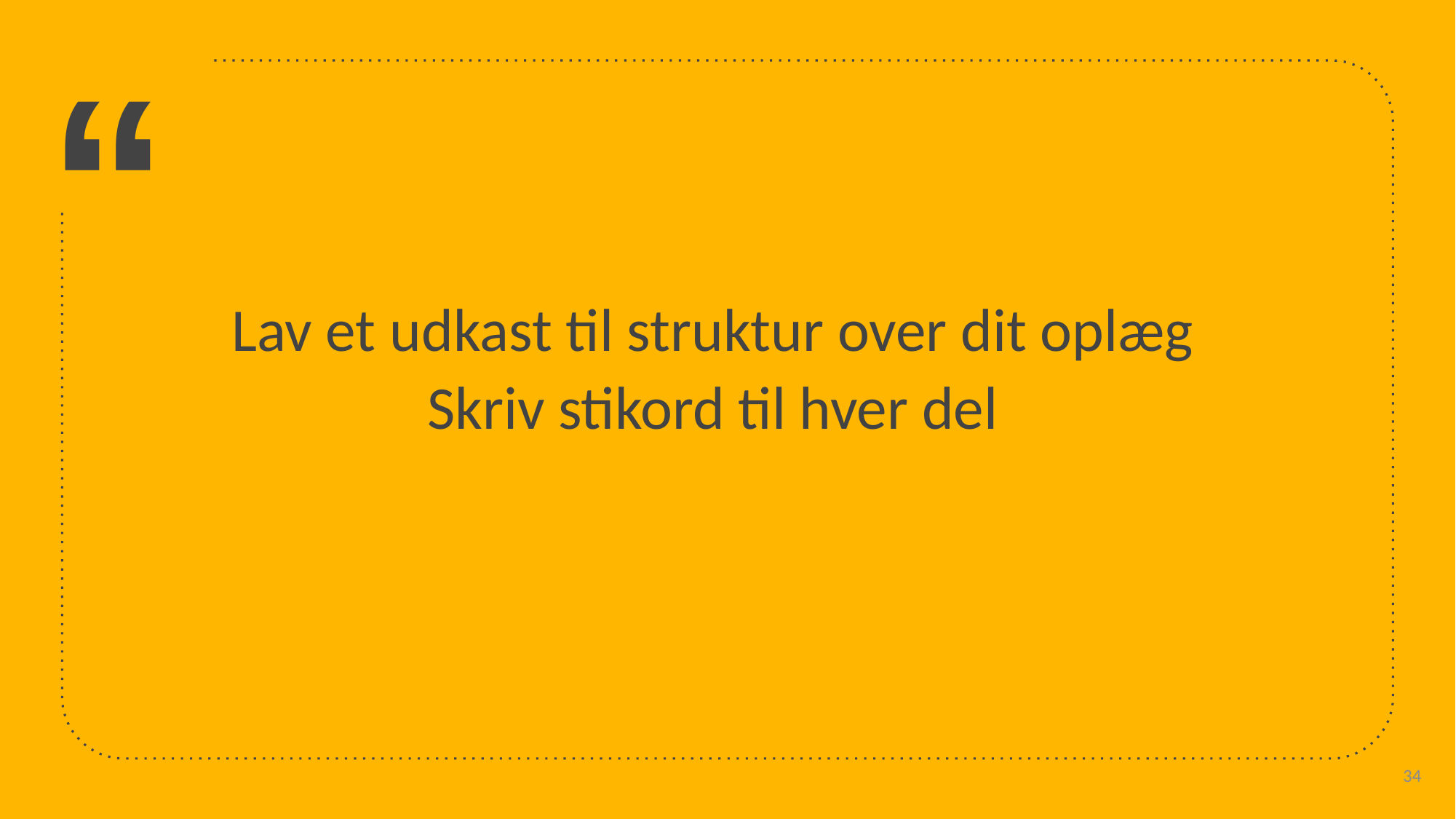

Lav et udkast til struktur over dit oplæg
Skriv stikord til hver del

34